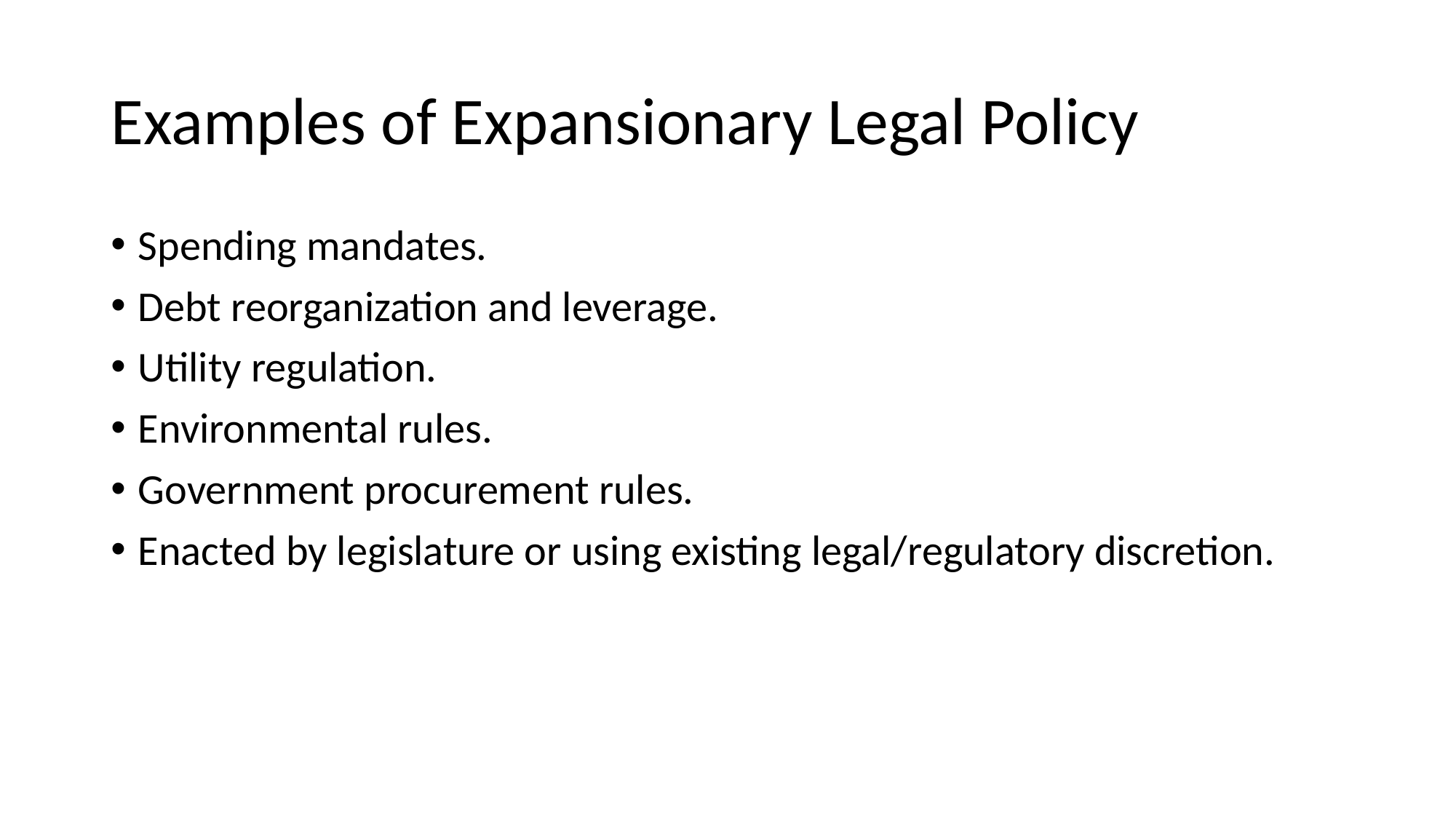

# Examples of Expansionary Legal Policy
Spending mandates.
Debt reorganization and leverage.
Utility regulation.
Environmental rules.
Government procurement rules.
Enacted by legislature or using existing legal/regulatory discretion.